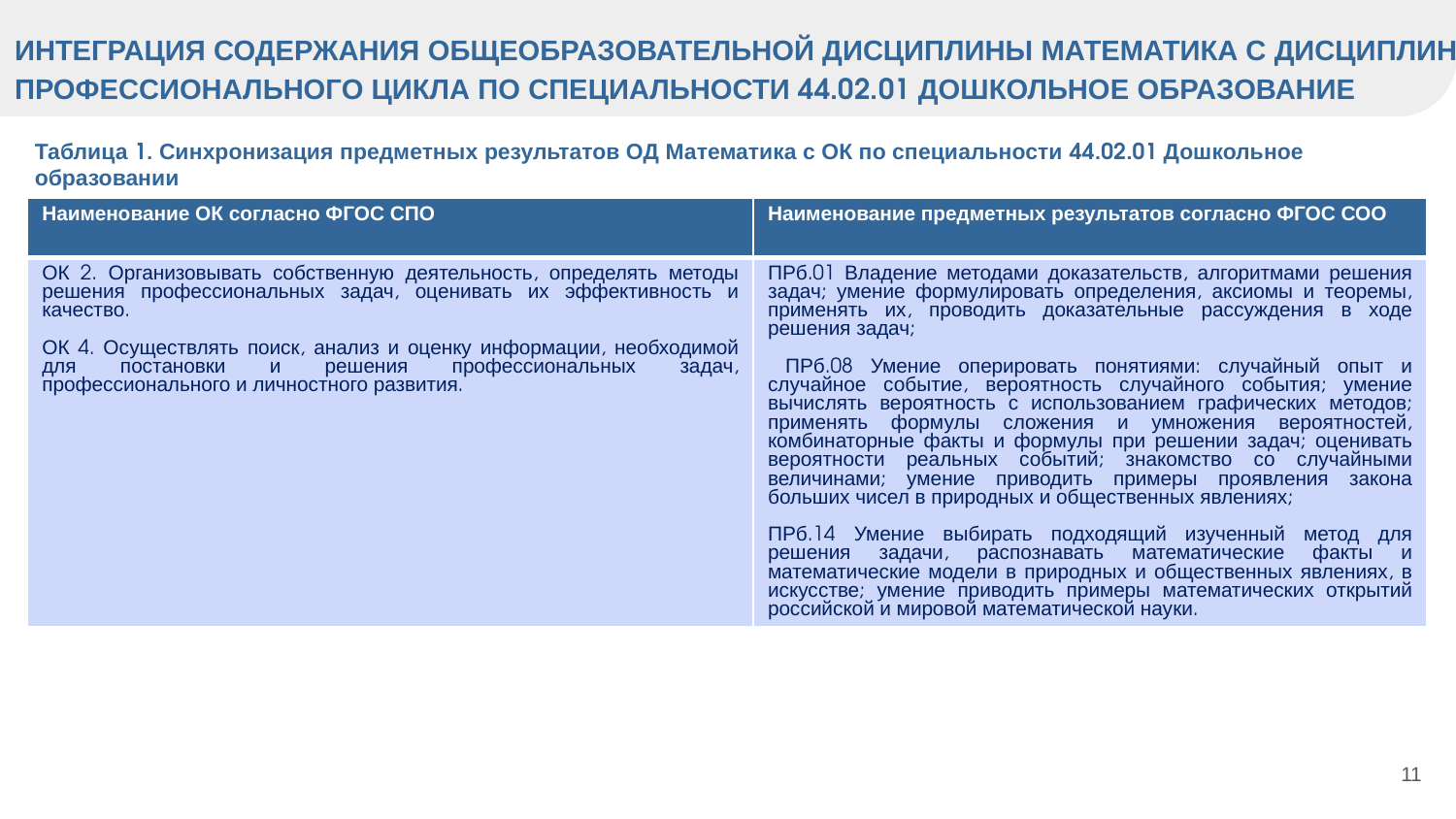

интеграция содержания общеобразовательной дисциплины Математика с дисциплинами профессионального цикла по специальности 44.02.01 Дошкольное образование
Таблица 1. Синхронизация предметных результатов ОД Математика с ОК по специальности 44.02.01 Дошкольное образовании
| Наименование ОК согласно ФГОС СПО | Наименование предметных результатов согласно ФГОС СОО |
| --- | --- |
| ОК 2. Организовывать собственную деятельность, определять методы решения профессиональных задач, оценивать их эффективность и качество. ОК 4. Осуществлять поиск, анализ и оценку информации, необходимой для постановки и решения профессиональных задач, профессионального и личностного развития. | ПРб.01 Владение методами доказательств, алгоритмами решения задач; умение формулировать определения, аксиомы и теоремы, применять их, проводить доказательные рассуждения в ходе решения задач; ПРб.08 Умение оперировать понятиями: случайный опыт и случайное событие, вероятность случайного события; умение вычислять вероятность с использованием графических методов; применять формулы сложения и умножения вероятностей, комбинаторные факты и формулы при решении задач; оценивать вероятности реальных событий; знакомство со случайными величинами; умение приводить примеры проявления закона больших чисел в природных и общественных явлениях; ПРб.14 Умение выбирать подходящий изученный метод для решения задачи, распознавать математические факты и математические модели в природных и общественных явлениях, в искусстве; умение приводить примеры математических открытий российской и мировой математической науки. |
11